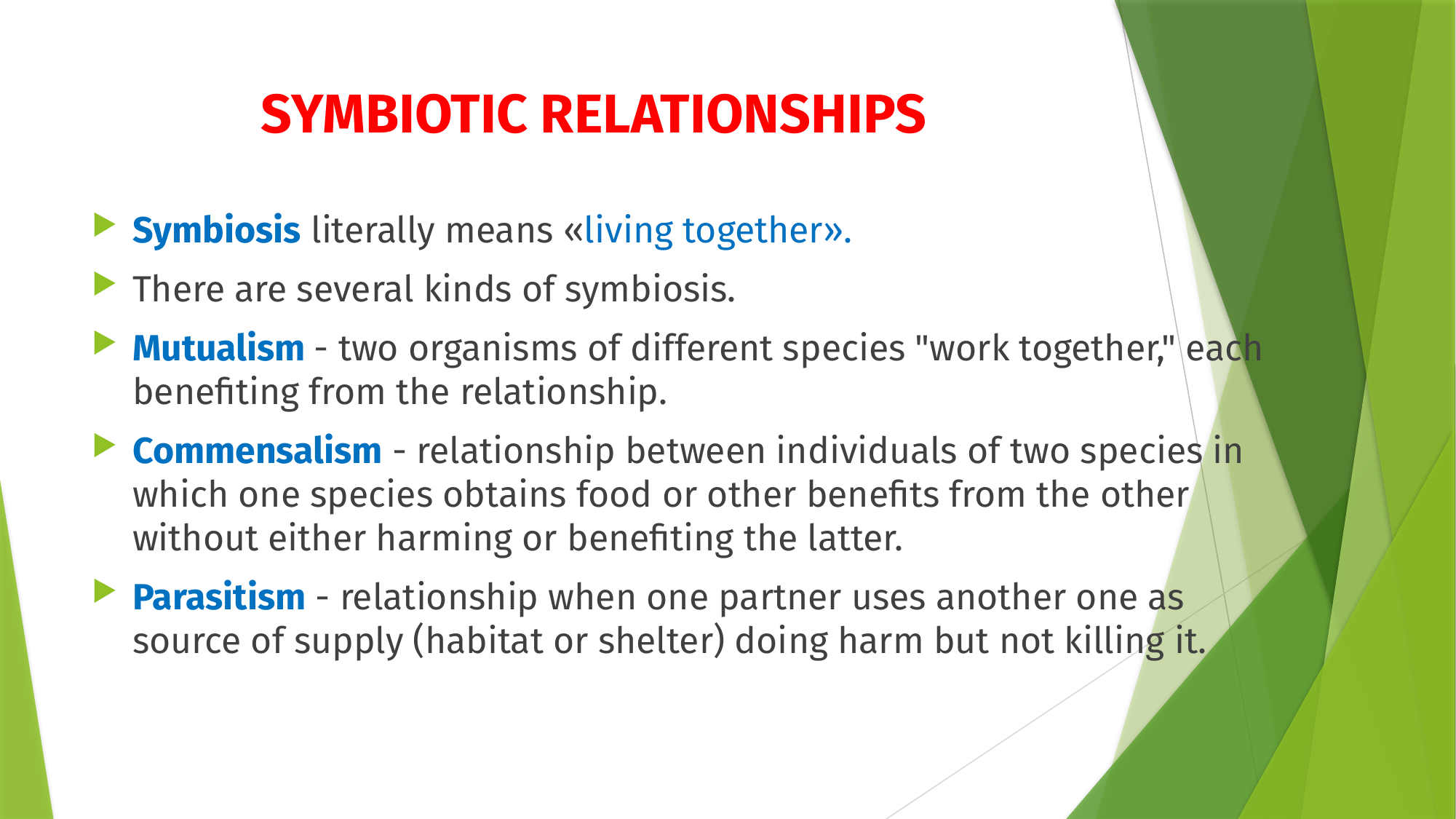

# SYMBIOTIC RELATIONSHIPS
Symbiosis literally means «living together».
There are several kinds of symbiosis.
Mutualism - two organisms of different species "work together," each benefiting from the relationship.
Commensalism - relationship between individuals of two species in which one species obtains food or other benefits from the other without either harming or benefiting the latter.
Parasitism - relationship when one partner uses another one as source of supply (habitat or shelter) doing harm but not killing it.